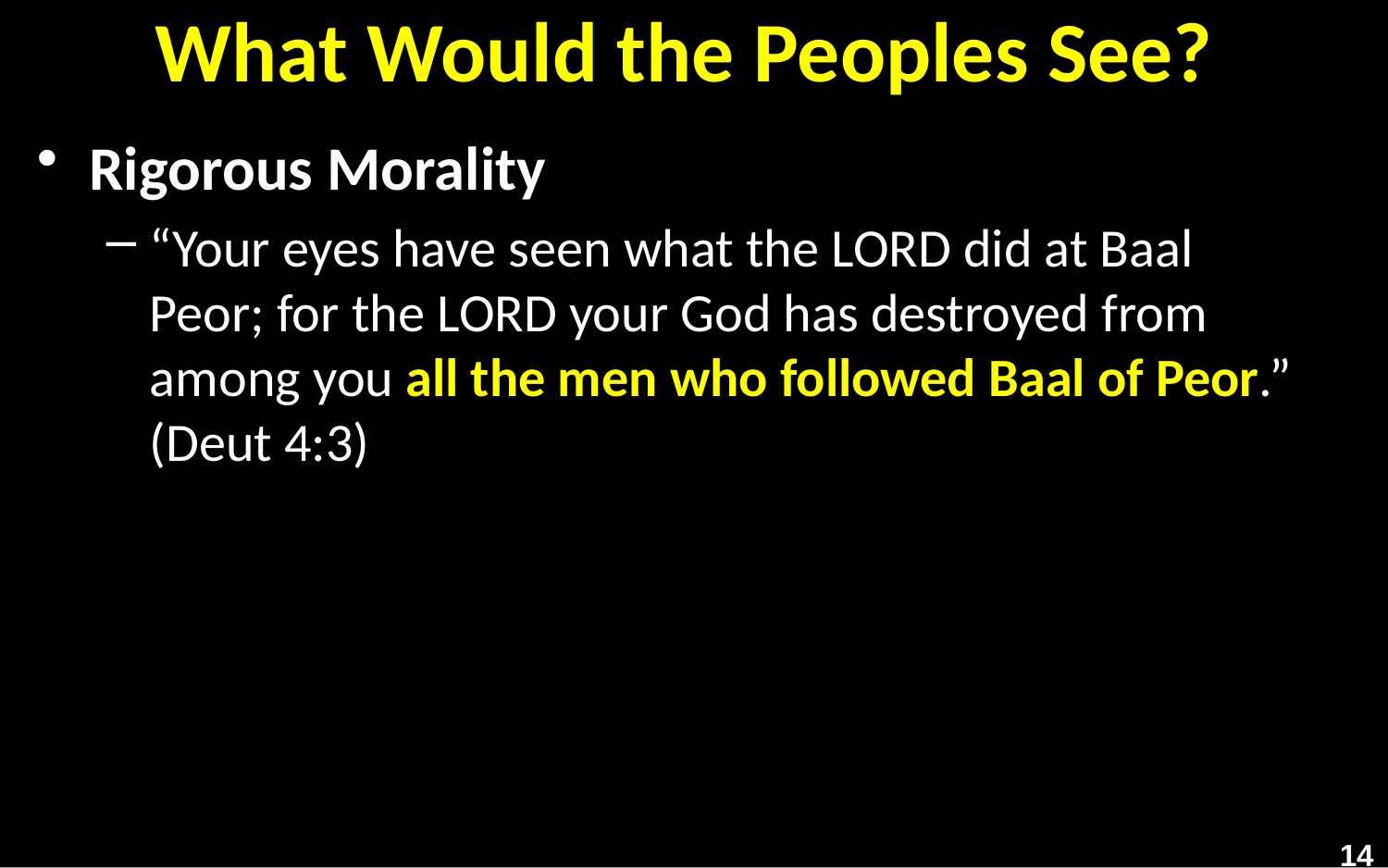

# What Would the Peoples See?
Rigorous Morality
“Your eyes have seen what the Lord did at Baal Peor; for the Lord your God has destroyed from among you all the men who followed Baal of Peor.”
(Deut 4:3)
14